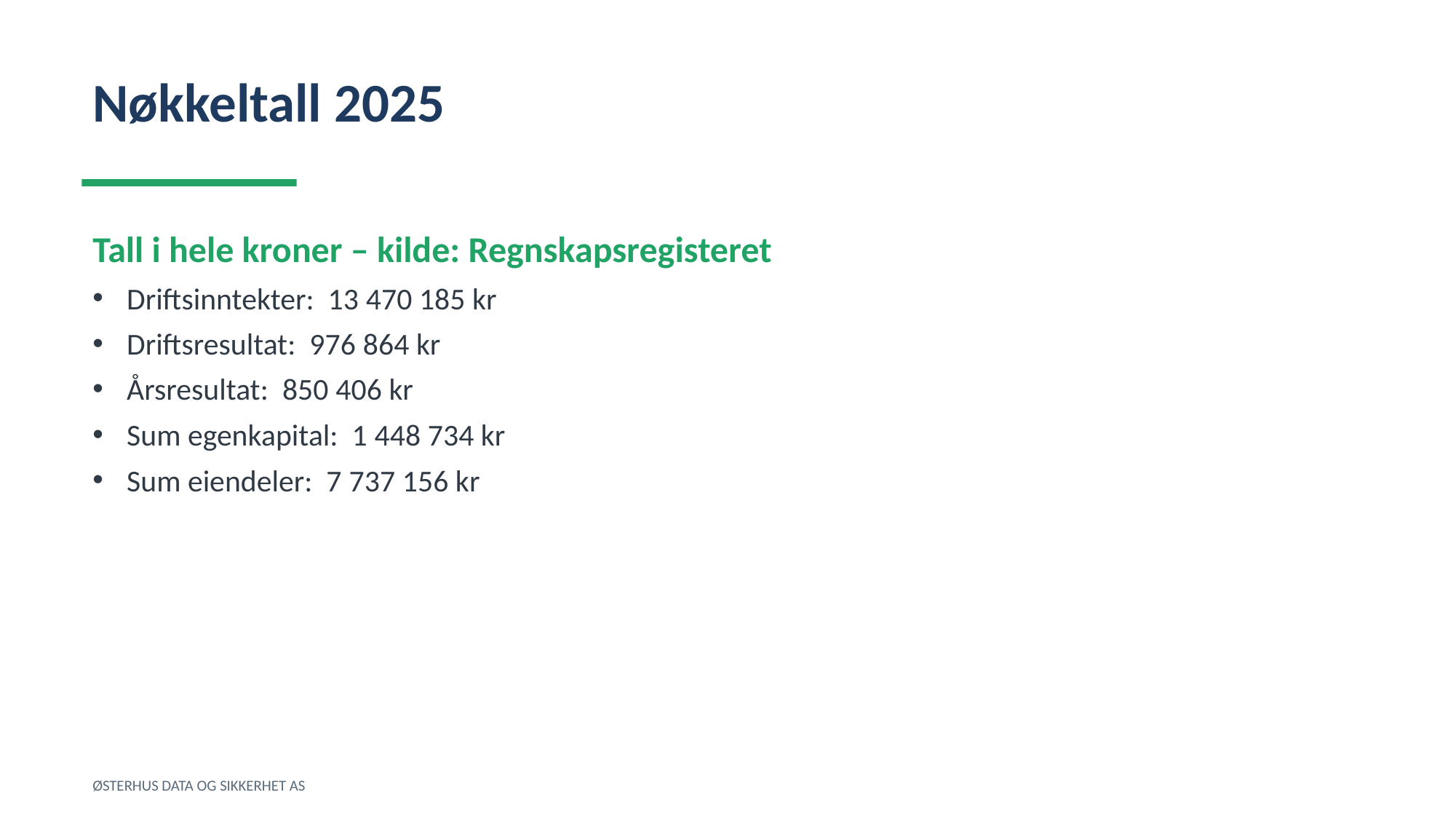

Nøkkeltall 2025

Tall i hele kroner – kilde: Regnskapsregisteret
Driftsinntekter:  13 470 185 kr
Driftsresultat:  976 864 kr
Årsresultat:  850 406 kr
Sum egenkapital:  1 448 734 kr
Sum eiendeler:  7 737 156 kr
ØSTERHUS DATA OG SIKKERHET AS